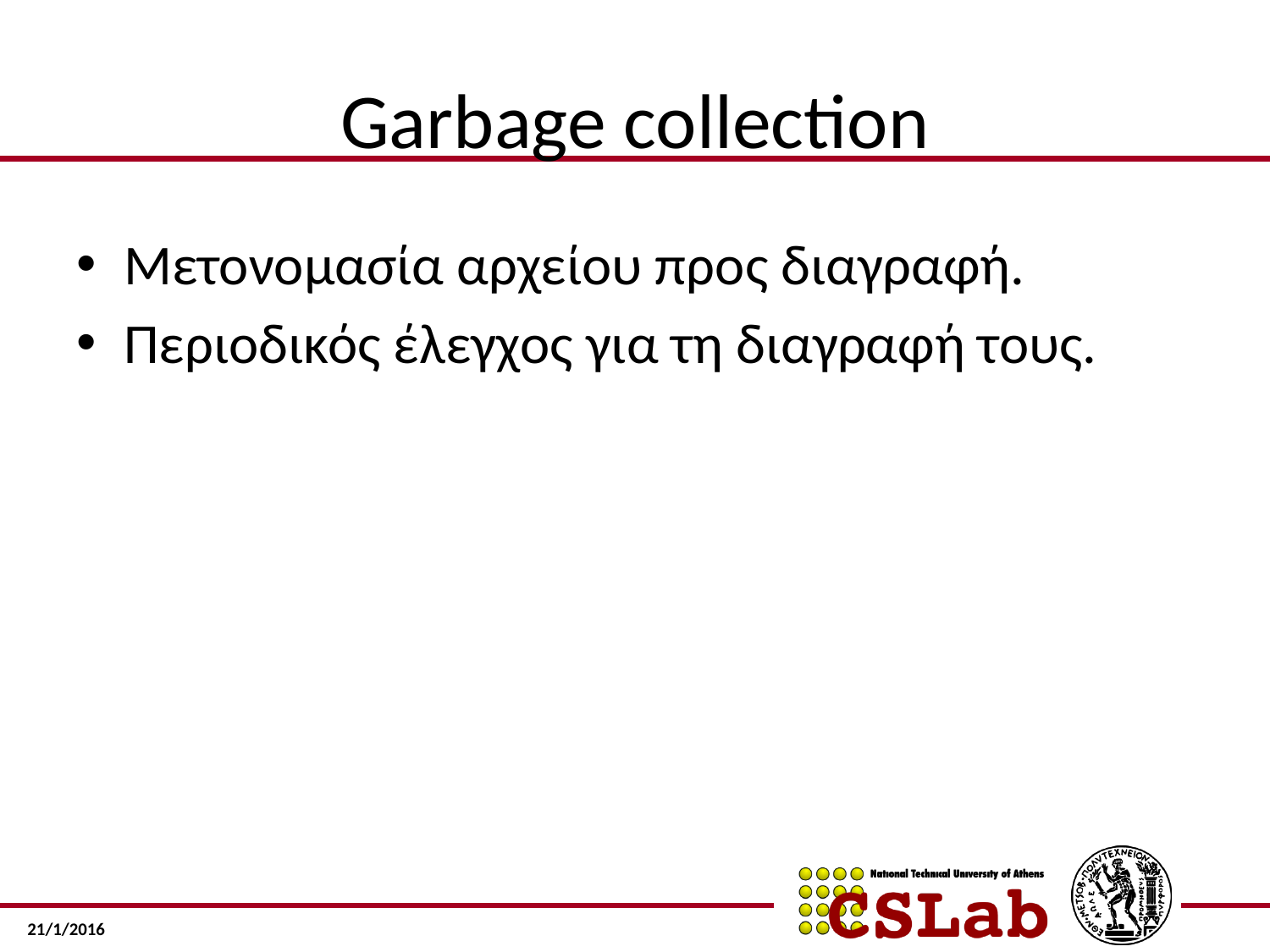

# Garbage collection
Μετονοµασία αρχείου προς διαγραφή.
Περιοδικός έλεγχος για τη διαγραφή τους.